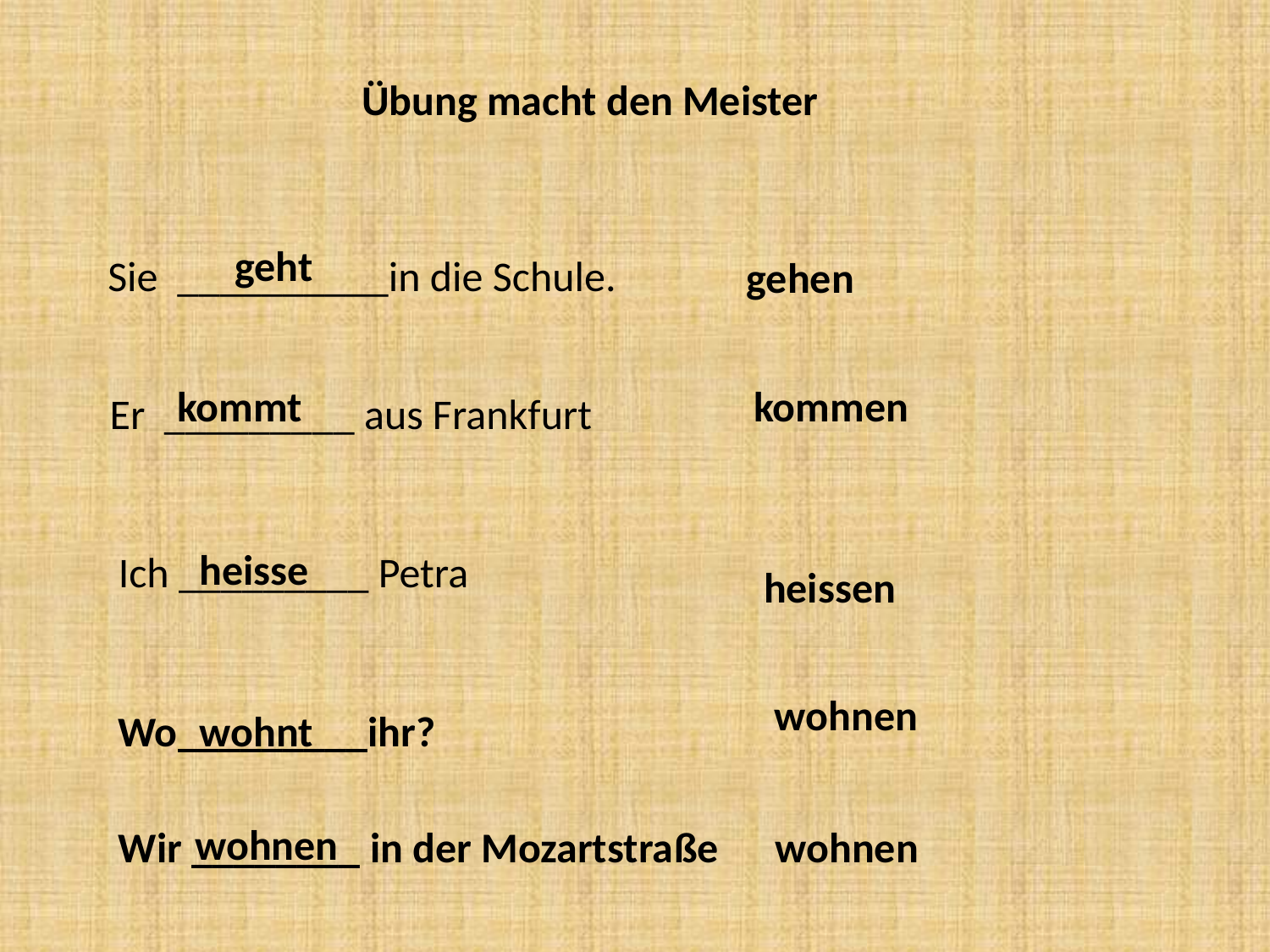

Übung macht den Meister
geht
Sie  __________in die Schule.
gehen
kommt
kommen
Er  _________ aus Frankfurt
heisse
Ich _________ Petra
heissen
wohnen
wohnt
Wo_________ihr?
wohnen
wohnen
Wir ________ in der Mozartstraße